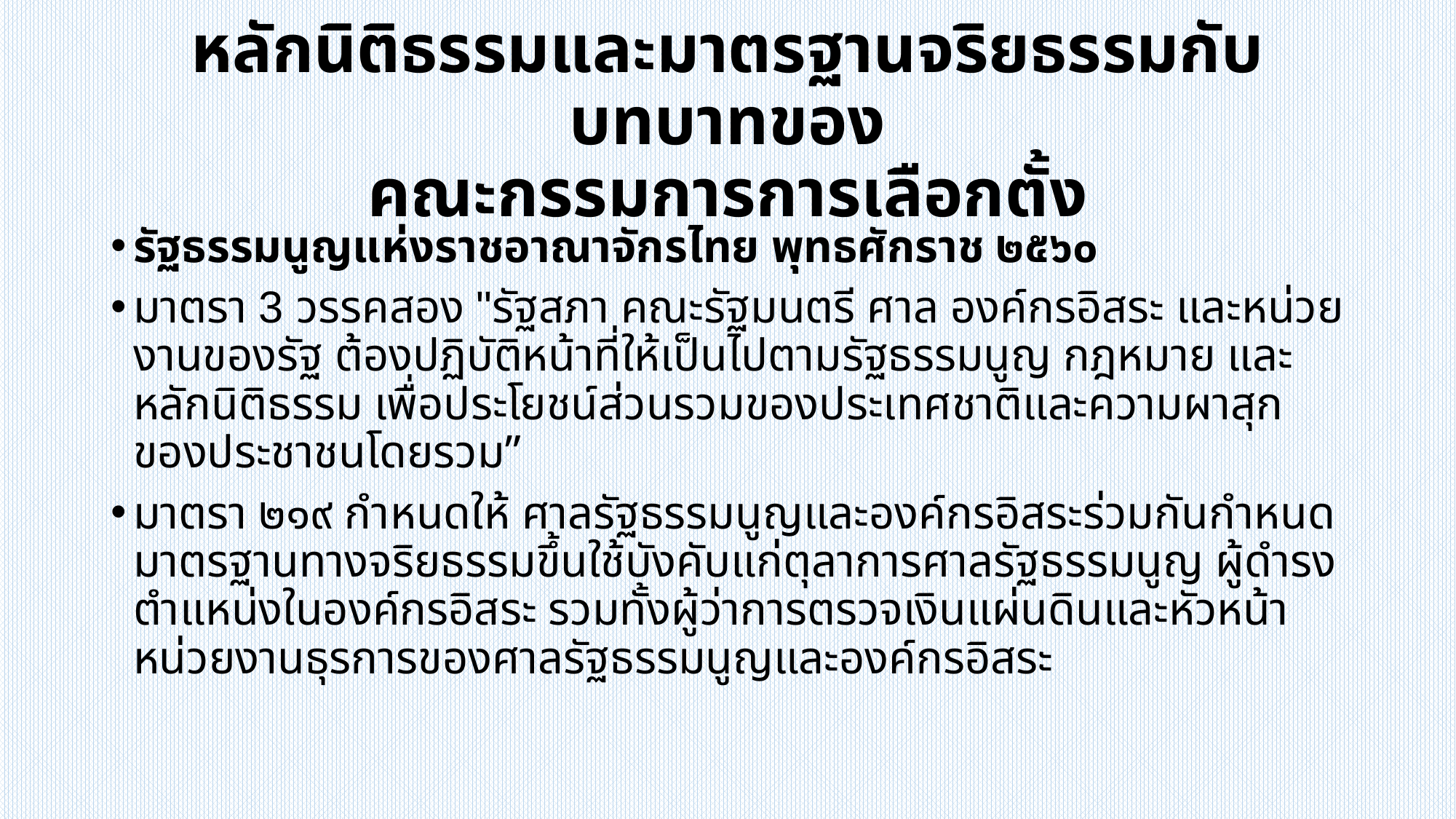

# หลักนิติธรรมและมาตรฐานจริยธรรมกับบทบาทของ คณะกรรมการการเลือกตั้ง
รัฐธรรมนูญแห่งราชอาณาจักรไทย พุทธศักราช ๒๕๖๐
มาตรา 3 วรรคสอง "รัฐสภา คณะรัฐมนตรี ศาล องค์กรอิสระ และหน่วยงานของรัฐ ต้องปฏิบัติหน้าที่ให้เป็นไปตามรัฐธรรมนูญ กฎหมาย และหลักนิติธรรม เพื่อประโยชน์ส่วนรวมของประเทศชาติและความผาสุกของประชาชนโดยรวม”
มาตรา ๒๑๙ กำหนดให้ ศาลรัฐธรรมนูญและองค์กรอิสระร่วมกันกำหนดมาตรฐานทางจริยธรรมขึ้นใช้บังคับแก่ตุลาการศาลรัฐธรรมนูญ ผู้ดำรงตำแหน่งในองค์กรอิสระ รวมทั้งผู้ว่าการตรวจเงินแผ่นดินและหัวหน้าหน่วยงานธุรการของศาลรัฐธรรมนูญและองค์กรอิสระ